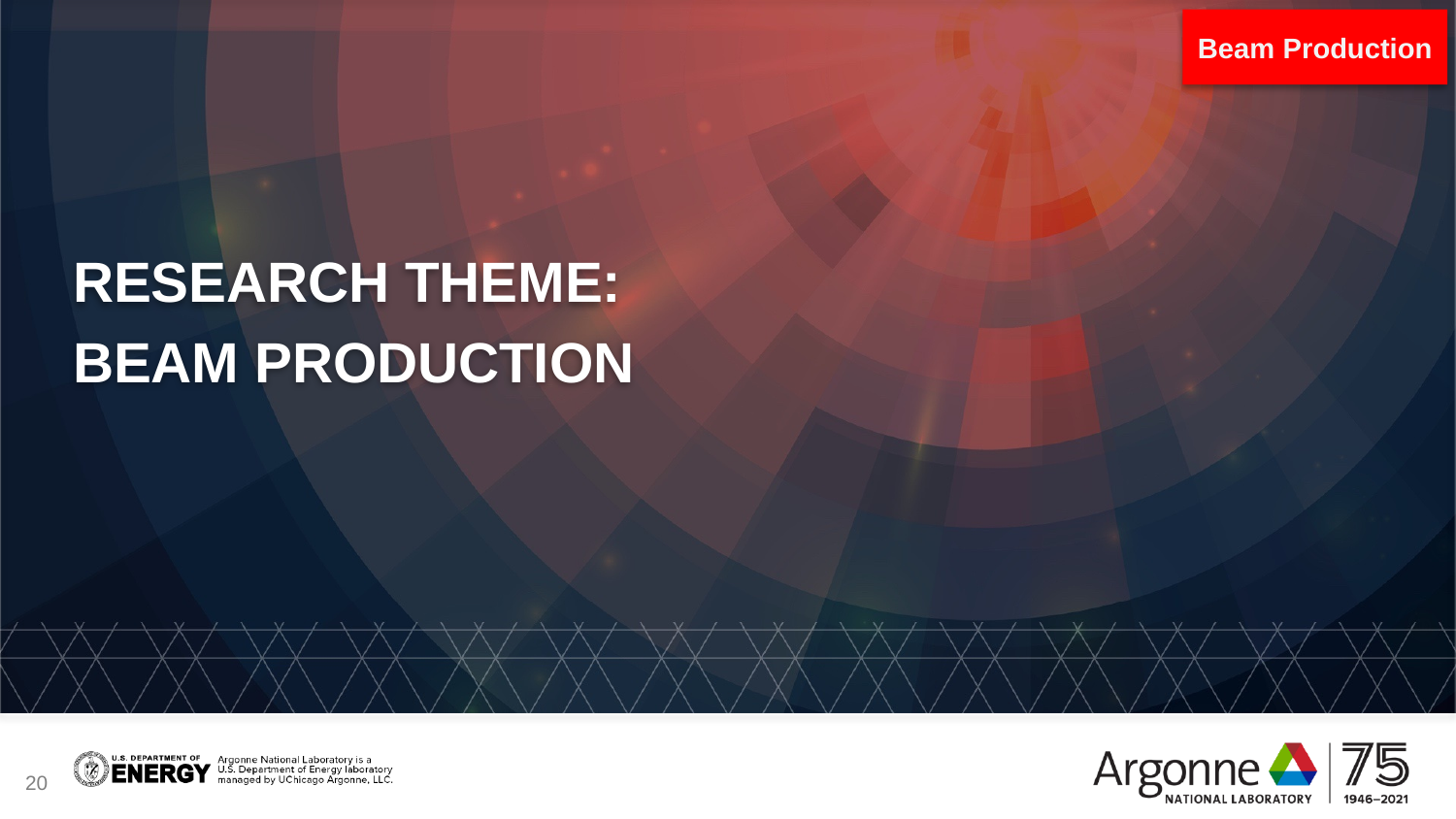

Research theme:
beam Production
Beam Production
20